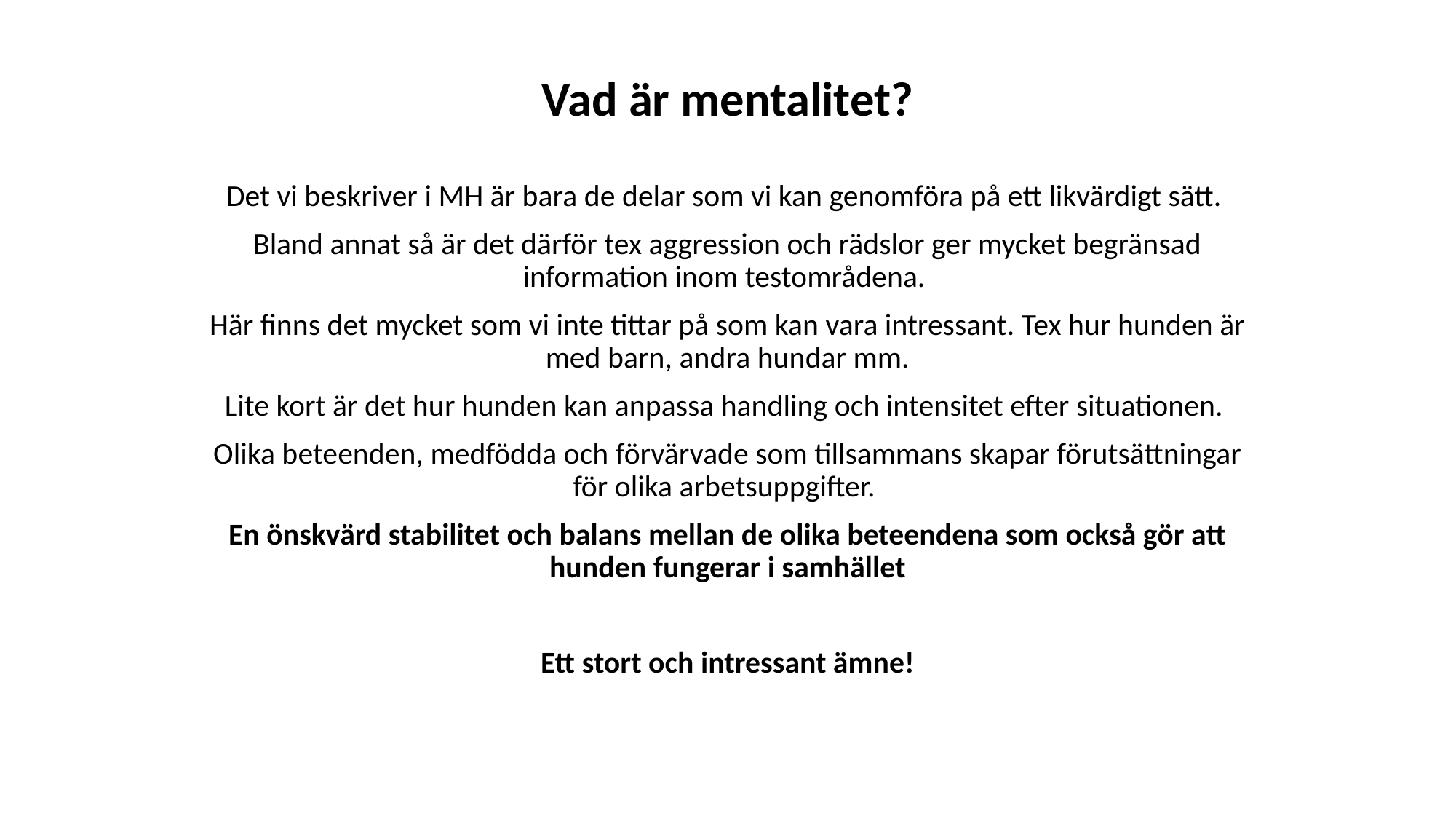

# Vad är mentalitet?
Det vi beskriver i MH är bara de delar som vi kan genomföra på ett likvärdigt sätt.
Bland annat så är det därför tex aggression och rädslor ger mycket begränsad information inom testområdena.
Här finns det mycket som vi inte tittar på som kan vara intressant. Tex hur hunden är med barn, andra hundar mm.
Lite kort är det hur hunden kan anpassa handling och intensitet efter situationen.
Olika beteenden, medfödda och förvärvade som tillsammans skapar förutsättningar för olika arbetsuppgifter.
En önskvärd stabilitet och balans mellan de olika beteendena som också gör att hunden fungerar i samhället

Ett stort och intressant ämne!